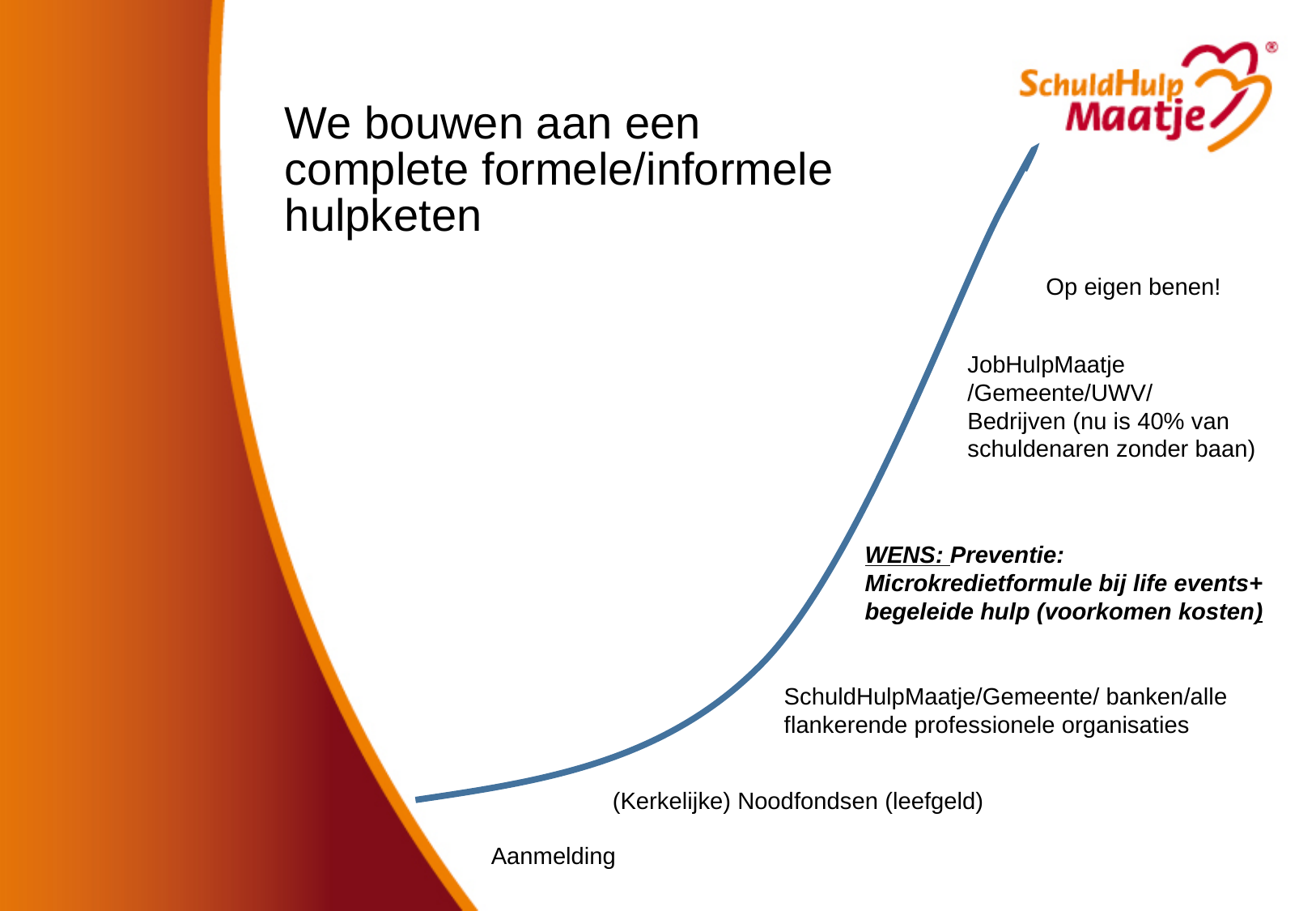

We bouwen aan een
complete formele/informele
hulpketen

Op eigen benen!
JobHulpMaatje /Gemeente/UWV/
Bedrijven (nu is 40% van schuldenaren zonder baan)
 WENS: Preventie:
 Microkredietformule bij life events+
 begeleide hulp (voorkomen kosten)
SchuldHulpMaatje/Gemeente/ banken/alle flankerende professionele organisaties
(Kerkelijke) Noodfondsen (leefgeld)
Aanmelding